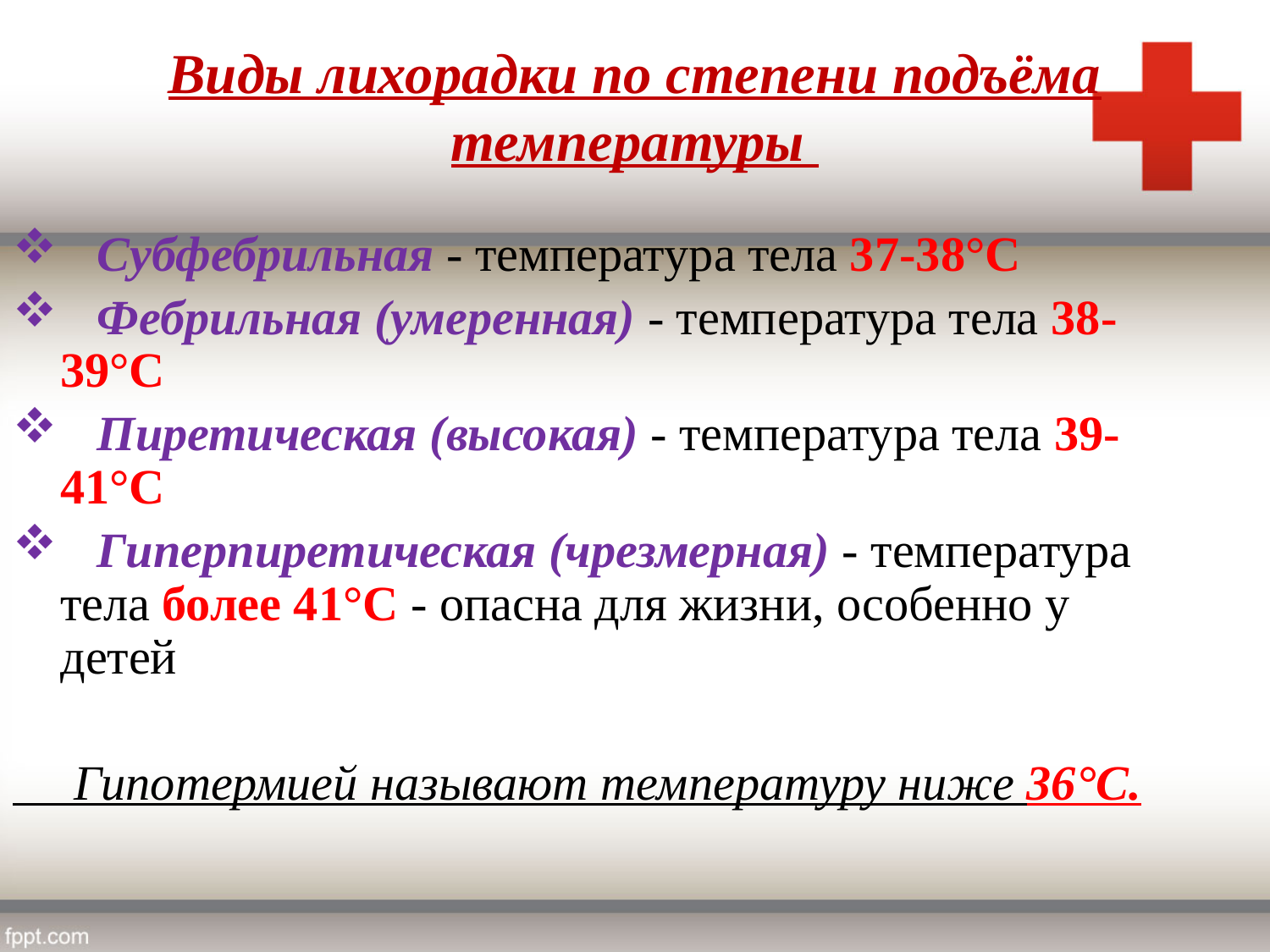

# Виды лихорадки по степени подъёма температуры
   Субфебрильная - температура тела 37-38°С
   Фебрильная (умеренная) - температура тела 38-39°С
   Пиретическая (высокая) - температура тела 39-41°С
   Гиперпиретическая (чрезмерная) - температура тела более 41°С - опасна для жизни, особенно у детей

     Гипотермией называют температуру ниже 36°С.